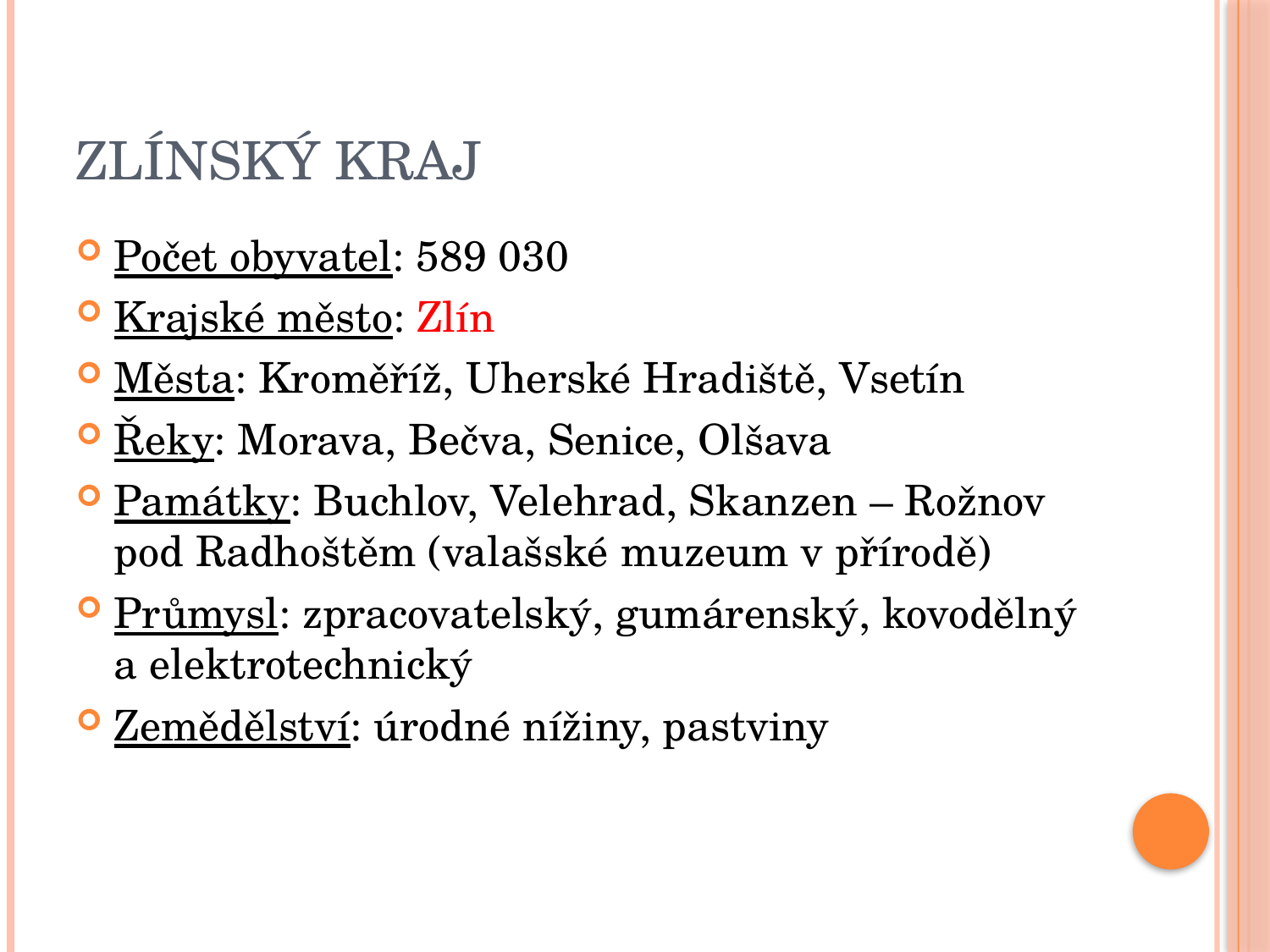

# Zlínský kraj
Počet obyvatel: 589 030
Krajské město: Zlín
Města: Kroměříž, Uherské Hradiště, Vsetín
Řeky: Morava, Bečva, Senice, Olšava
Památky: Buchlov, Velehrad, Skanzen – Rožnov pod Radhoštěm (valašské muzeum v přírodě)
Průmysl: zpracovatelský, gumárenský, kovodělný a elektrotechnický
Zemědělství: úrodné nížiny, pastviny